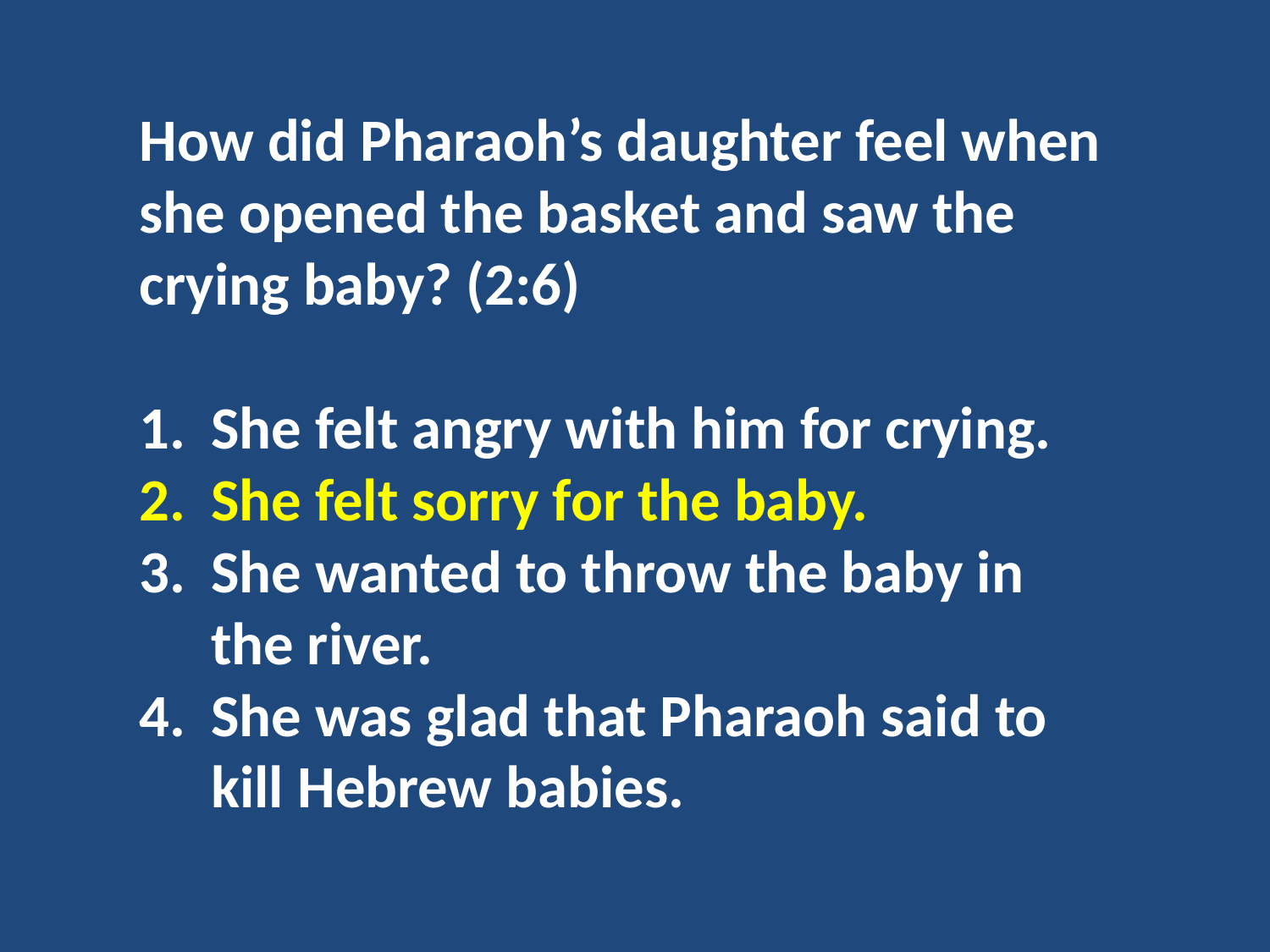

How did Pharaoh’s daughter feel when she opened the basket and saw the crying baby? (2:6)

She felt angry with him for crying.
She felt sorry for the baby.
She wanted to throw the baby in the river.
She was glad that Pharaoh said to kill Hebrew babies.